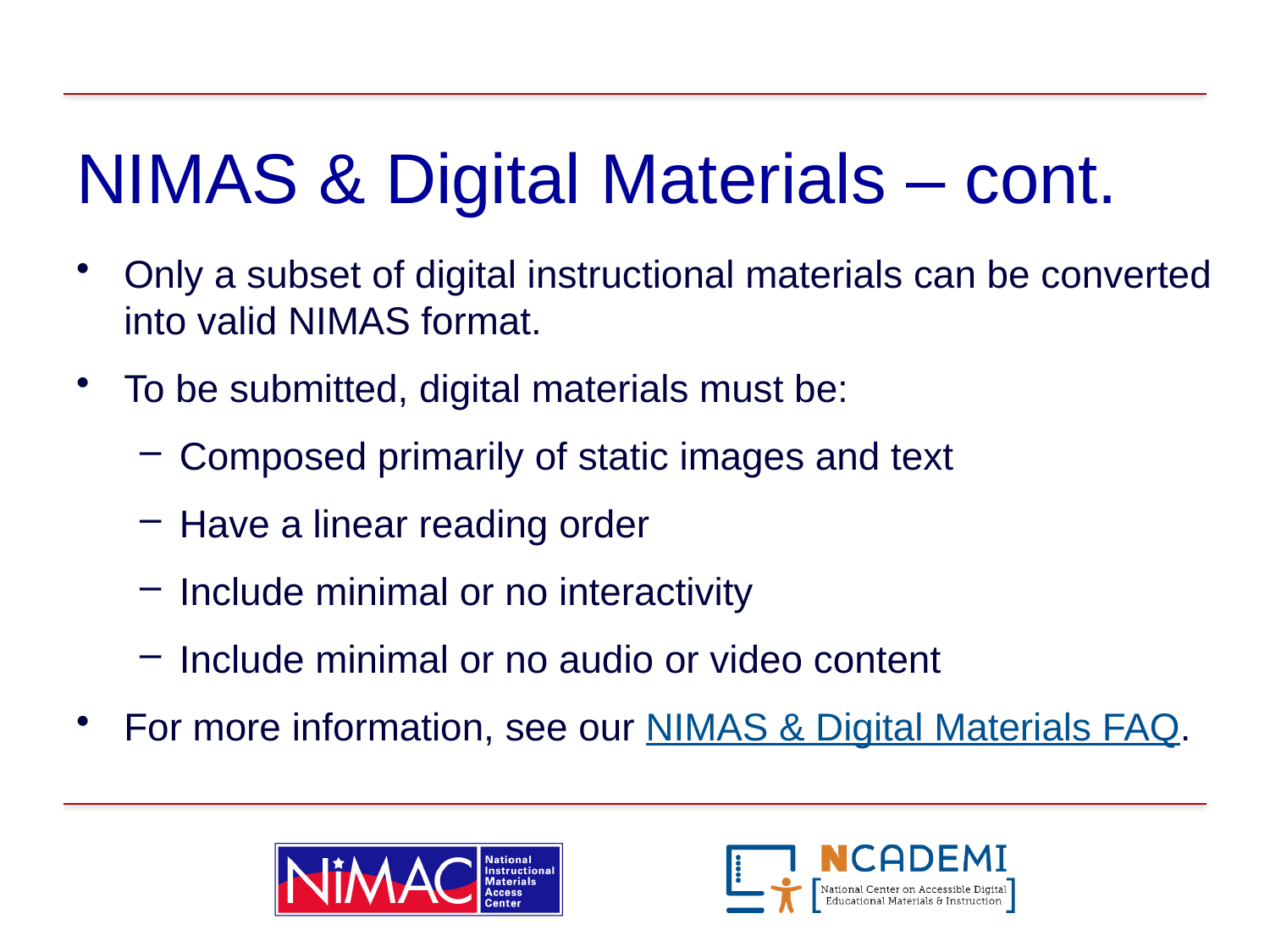

# NIMAS & Digital Materials – cont.
Only a subset of digital instructional materials can be converted into valid NIMAS format.
To be submitted, digital materials must be:
Composed primarily of static images and text
Have a linear reading order
Include minimal or no interactivity
Include minimal or no audio or video content
For more information, see our NIMAS & Digital Materials FAQ.